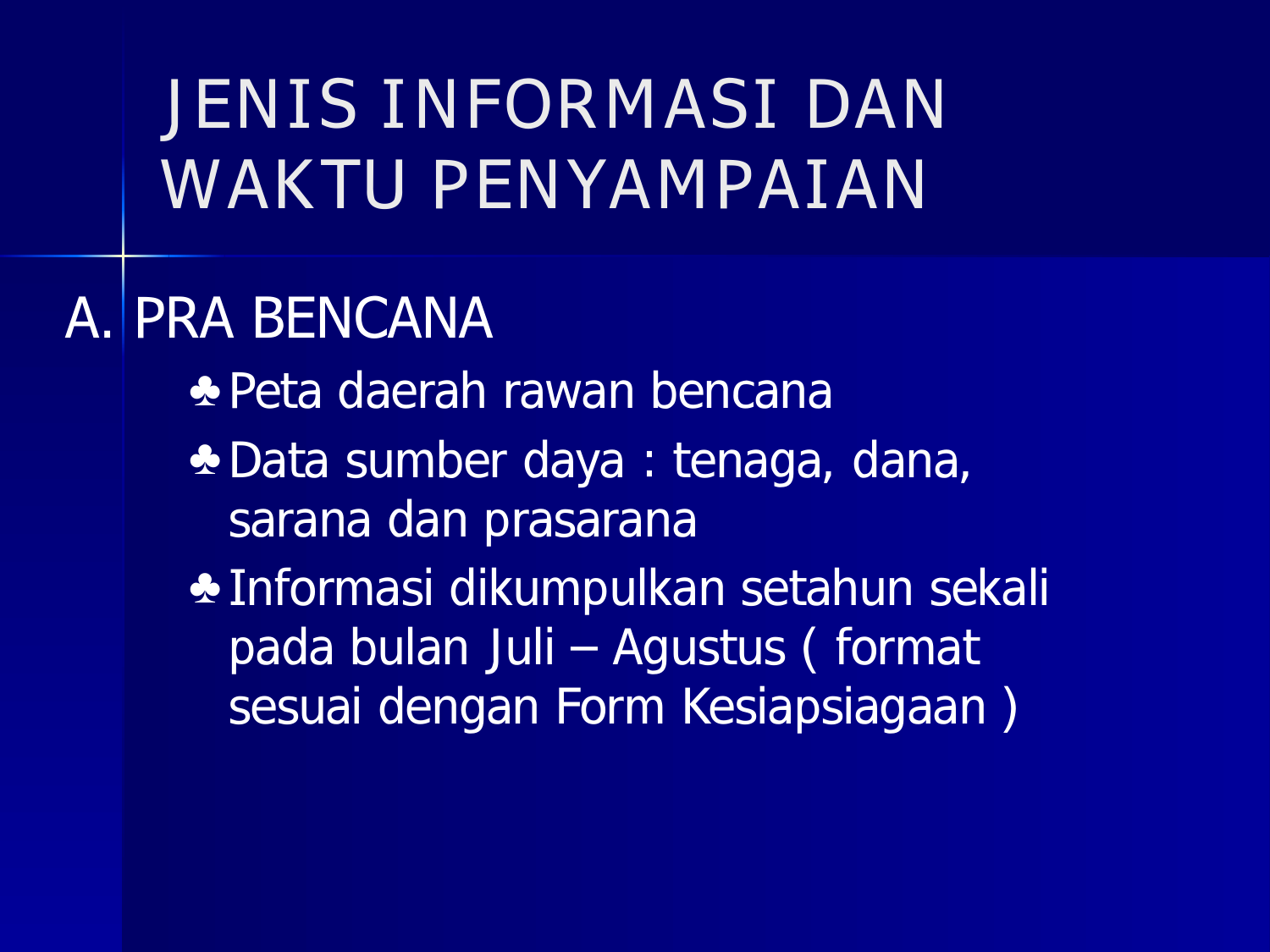

# JENIS INFORMASI DAN WAKTU PENYAMPAIAN
A. PRA BENCANA
Peta daerah rawan bencana
Data sumber daya : tenaga, dana, sarana dan prasarana
Informasi dikumpulkan setahun sekali pada bulan Juli – Agustus ( format sesuai dengan Form Kesiapsiagaan )